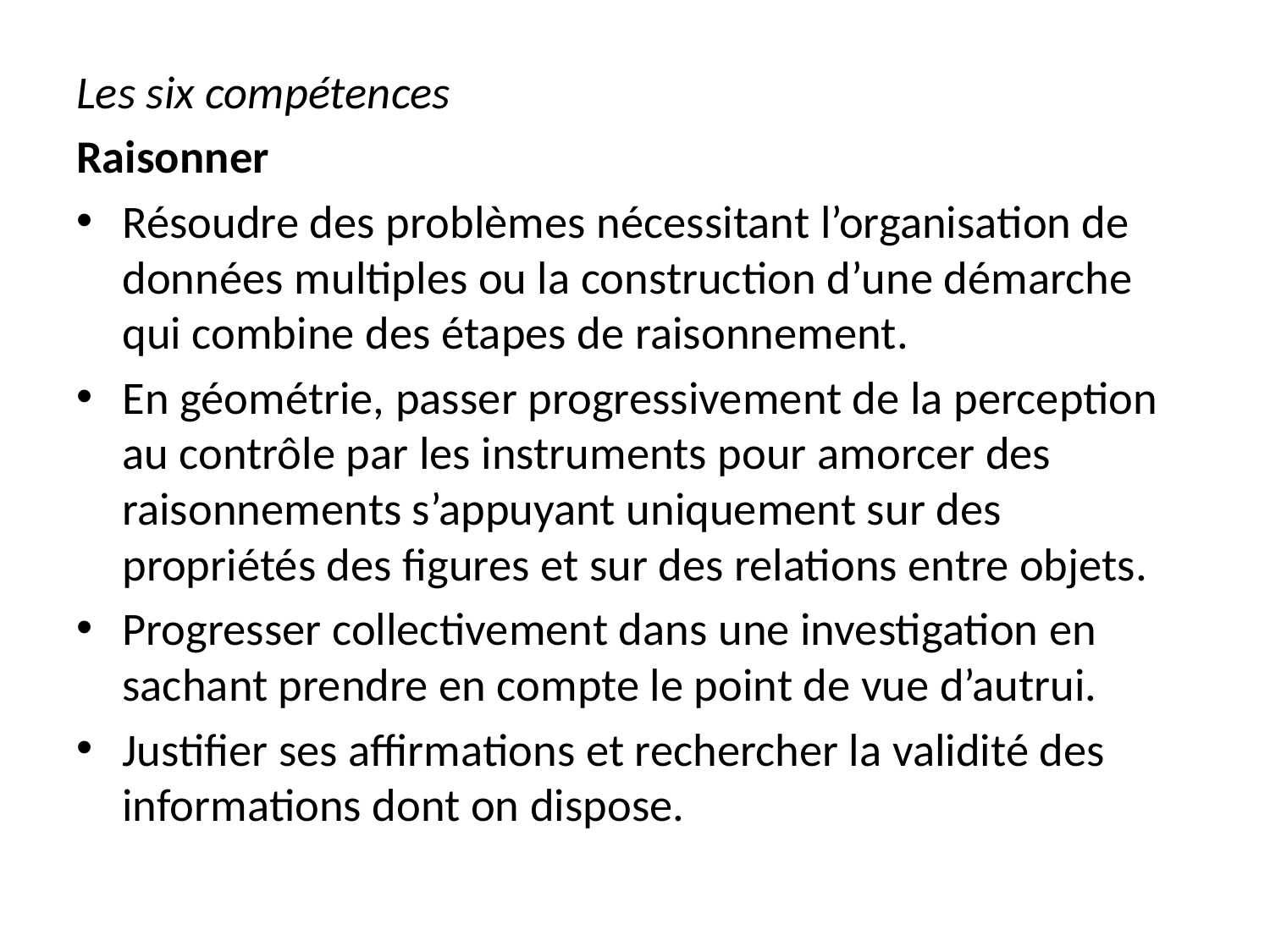

Les six compétences
Raisonner
Résoudre des problèmes nécessitant l’organisation de données multiples ou la construction d’une démarche qui combine des étapes de raisonnement.
En géométrie, passer progressivement de la perception au contrôle par les instruments pour amorcer des raisonnements s’appuyant uniquement sur des propriétés des figures et sur des relations entre objets.
Progresser collectivement dans une investigation en sachant prendre en compte le point de vue d’autrui.
Justifier ses affirmations et rechercher la validité des informations dont on dispose.